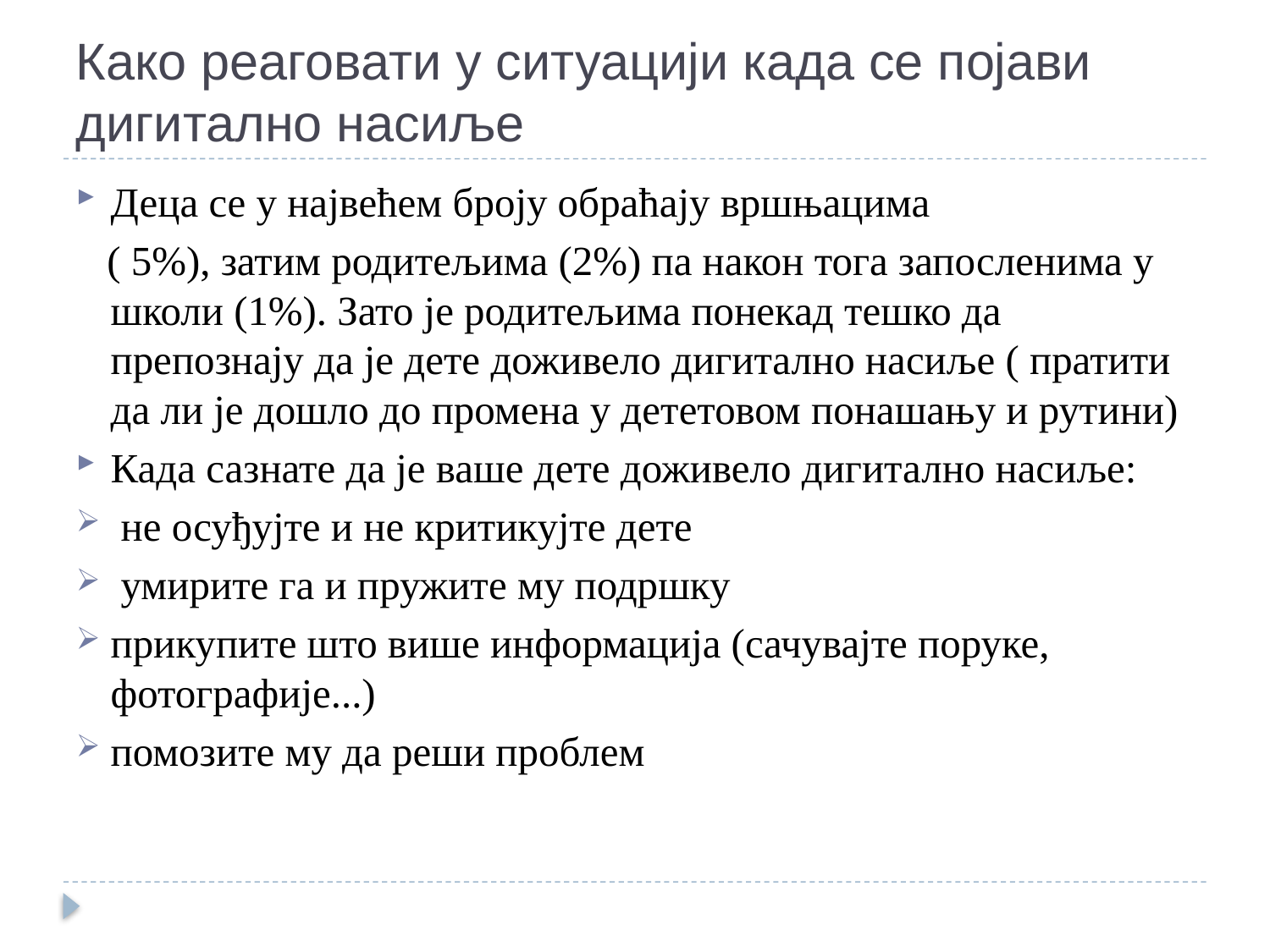

# Како реаговати у ситуацији када се појави дигитално насиље
Деца се у највећем броју обраћају вршњацима
   ( 5%), затим родитељима (2%) па након тога запосленима у школи (1%). Зато је родитељима понекад тешко да препознају да је дете доживело дигитално насиље ( пратити да ли је дошло до промена у дететовом понашању и рутини)
Када сазнате да је ваше дете доживело дигитално насиље:
 не осуђујте и не критикујте дете
 умирите га и пружите му подршку
прикупите што више информација (сачувајте поруке, фотографије...)
помозите му да реши проблем